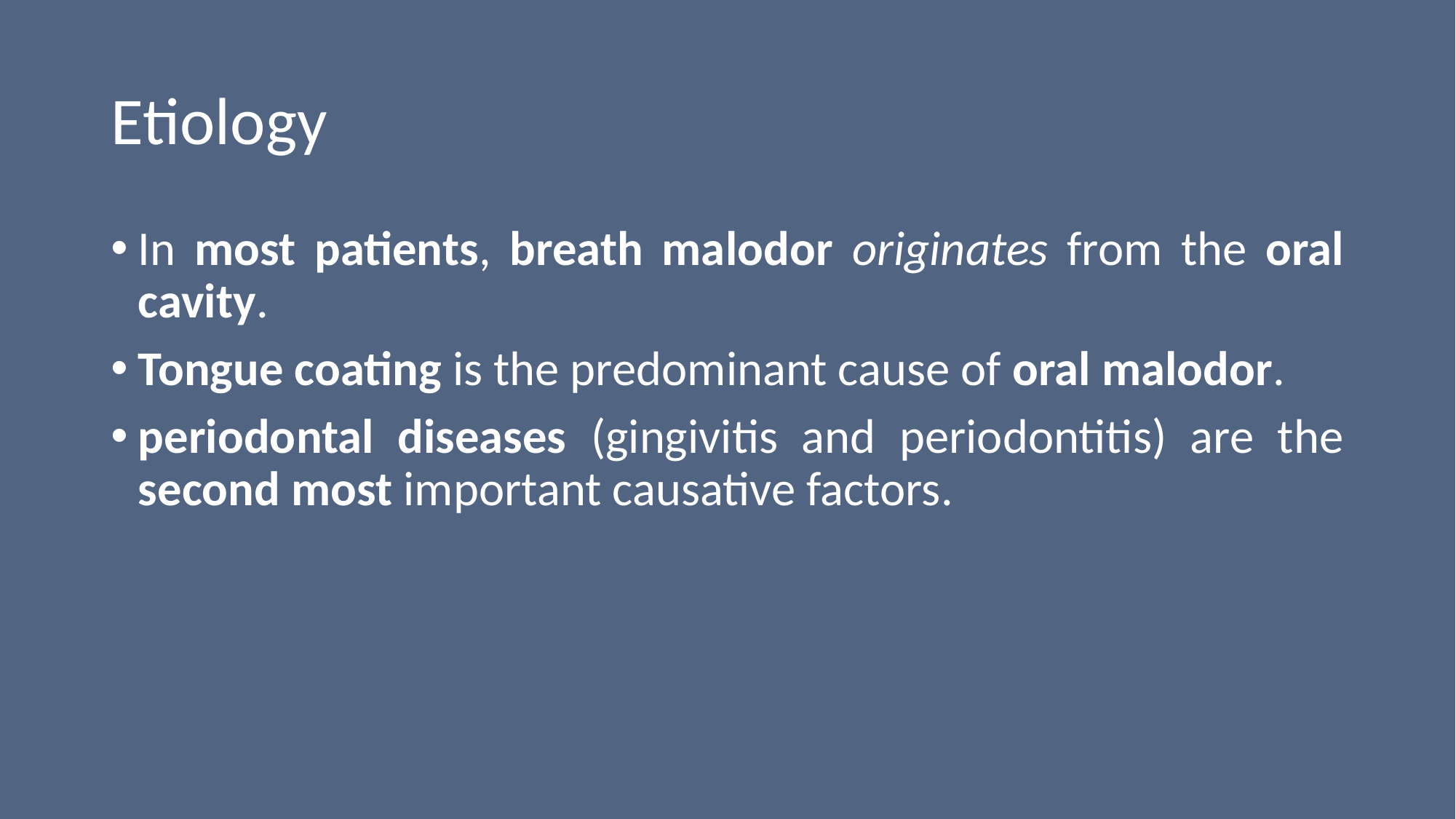

# Etiology
In most patients, breath malodor originates from the oral cavity.
Tongue coating is the predominant cause of oral malodor.
periodontal diseases (gingivitis and periodontitis) are the second most important causative factors.